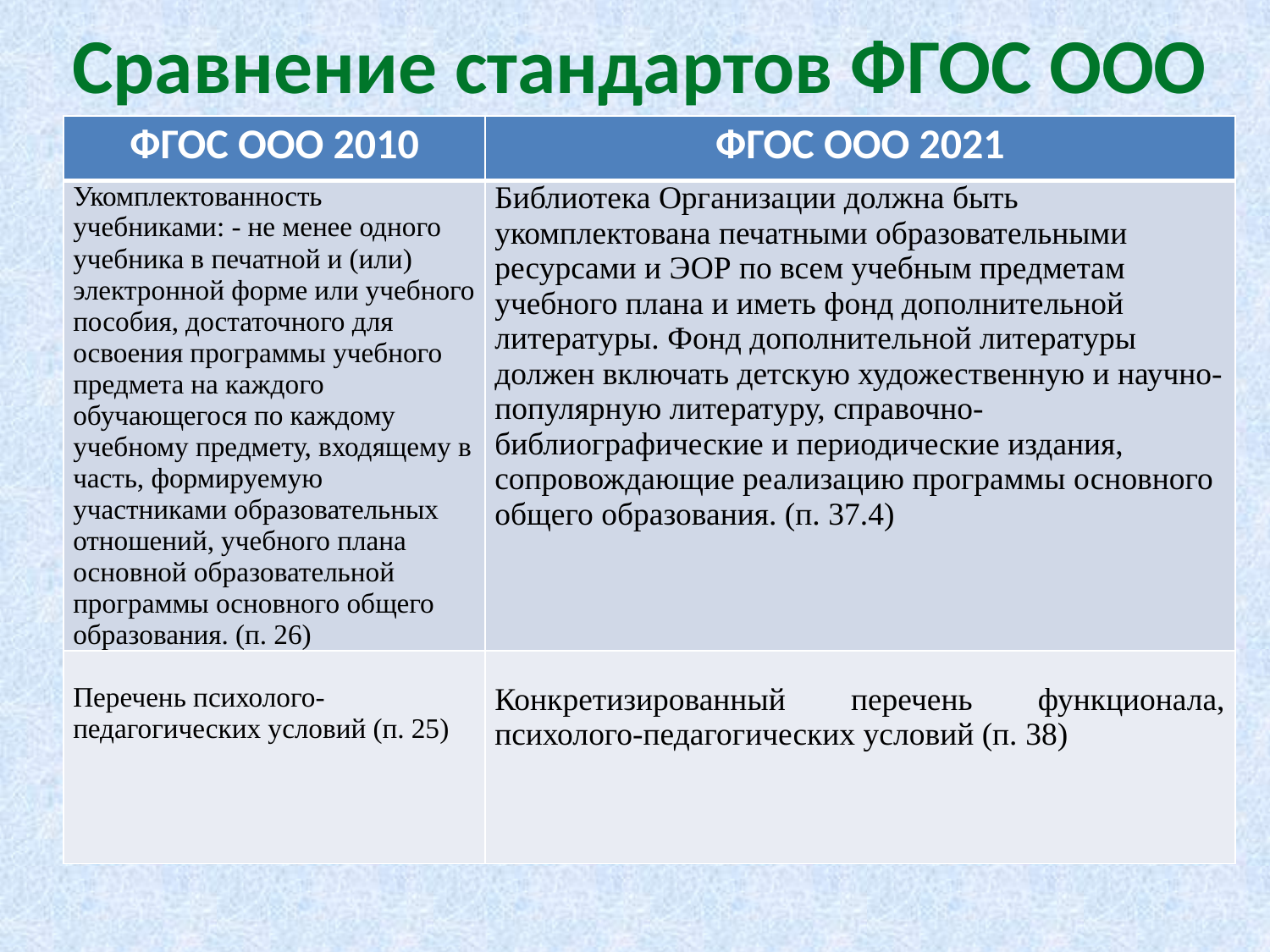

# Сравнение стандартов ФГОС ООО
| ФГОС ООО 2010 | ФГОС ООО 2021 |
| --- | --- |
| Укомплектованность учебниками: - не менее одного учебника в печатной и (или) электронной форме или учебного пособия, достаточного для освоения программы учебного предмета на каждого обучающегося по каждому учебному предмету, входящему в часть, формируемую участниками образовательных отношений, учебного плана основной образовательной программы основного общего образования. (п. 26) | Библиотека Организации должна быть укомплектована печатными образовательными ресурсами и ЭОР по всем учебным предметам учебного плана и иметь фонд дополнительной литературы. Фонд дополнительной литературы должен включать детскую художественную и научно-популярную литературу, справочно-библиографические и периодические издания, сопровождающие реализацию программы основного общего образования. (п. 37.4) |
| Перечень психолого-педагогических условий (п. 25) | Конкретизированный перечень функционала, психолого-педагогических условий (п. 38) |